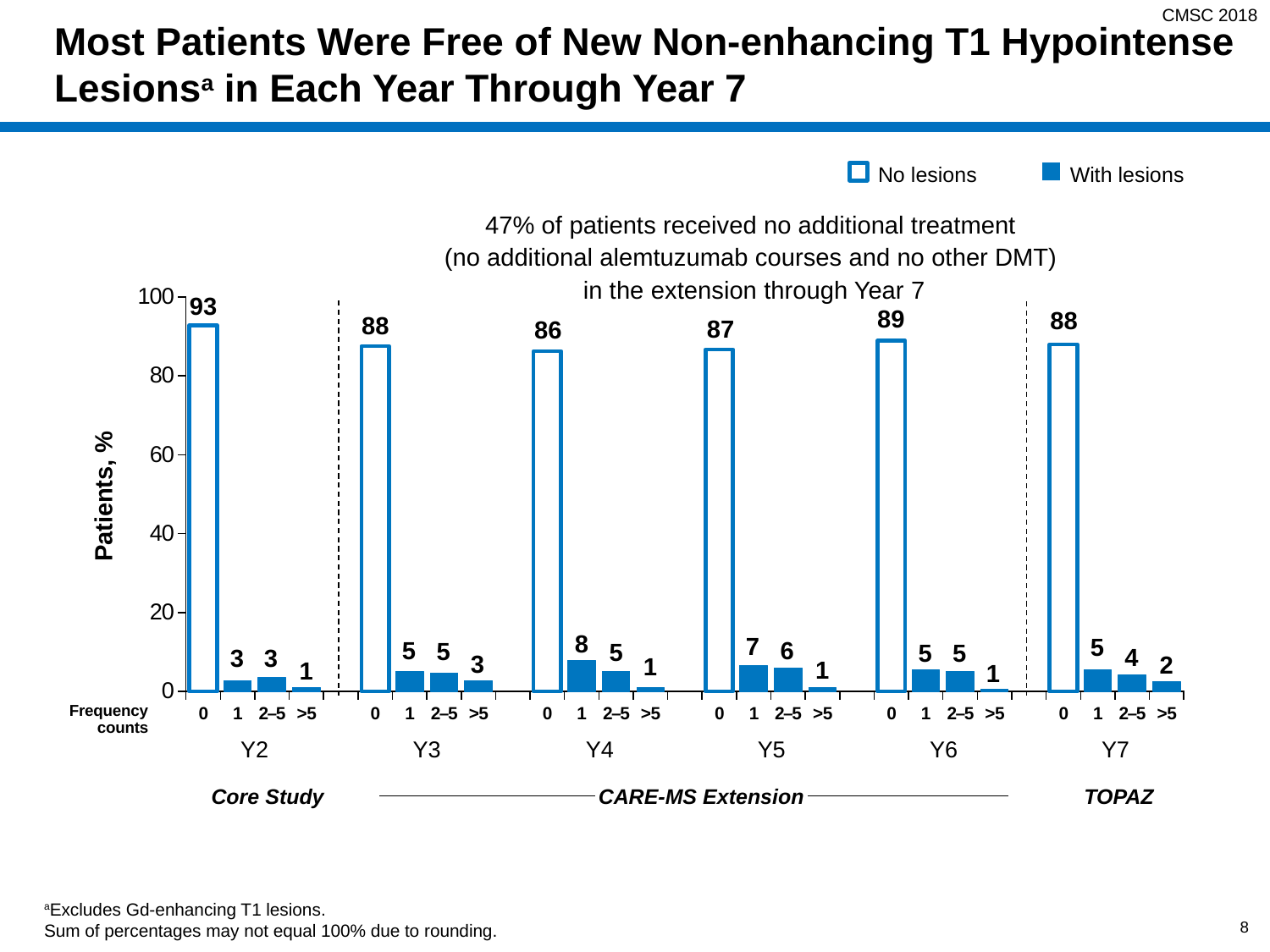

CMSC 2018
# Most Patients Were Free of New Non-enhancing T1 Hypointense Lesionsa in Each Year Through Year 7
No lesions
With lesions

### Chart

| Category |  |
|---|---|
| 0 | 92.84 |
| 1 | 2.716 |
| 2–5 | 3.457 |
| >5 | 0.988 |
|  | None |
| 0 | 87.535 |
| 1 | 4.986 |
| 2–5 | 4.709 |
| >5 | 2.77 |
|  | None |
| 0 | 86.269 |
| 1 | 7.761 |
| 2–5 | 5.075 |
| >5 | 0.896 |
|  | None |
| 0 | 86.687 |
| 1 | 6.502 |
| 2–5 | 5.882 |
| >5 | 0.929 |
|  | None |
| 0 | 88.924 |
| 1 | 5.38 |
| 2–5 | 5.063 |
| >5 | 0.633 |
|  | None |
| 0 | 87.967 |
| 1 | 5.394 |
| 2–5 | 4.149 |
| >5 | 2.49 |
47% of patients received no additional treatment
(no additional alemtuzumab courses and no other DMT)
in the extension through Year 7

93
89
88
88
87
86
Patients, %
8
7
5
5
6
5
5
5
5
4
3
3
3
2
1
1
1
1
Frequency
counts
Y2
Y3
Y4
Y5
Y6
Y7
Core Study
CARE-MS Extension
TOPAZ
aExcludes Gd-enhancing T1 lesions.
Sum of percentages may not equal 100% due to rounding.
8